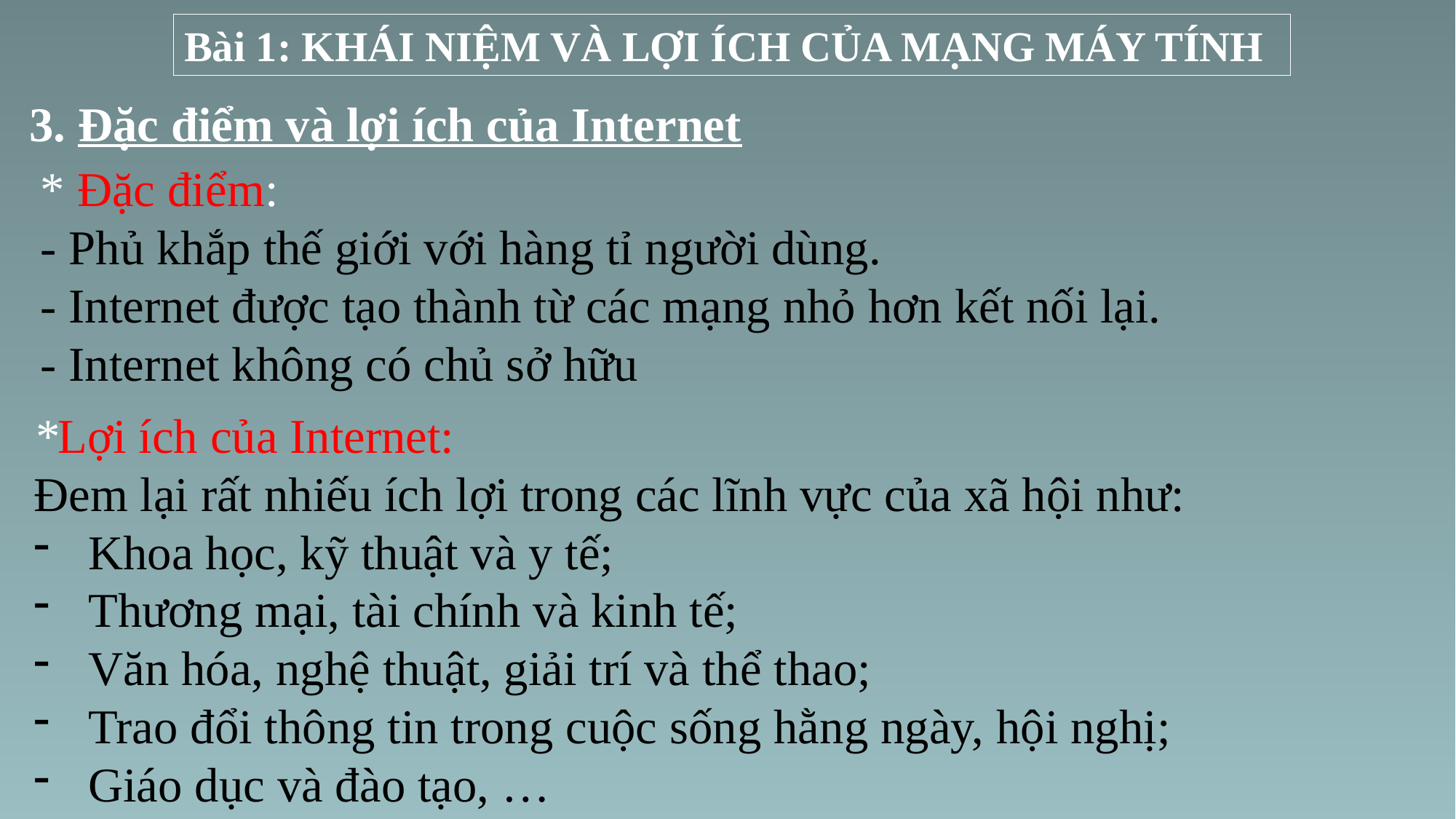

Bài 1: KHÁI NIỆM VÀ LỢI ÍCH CỦA MẠNG MÁY TÍNH
3. Đặc điểm và lợi ích của Internet
* Đặc điểm:
- Phủ khắp thế giới với hàng tỉ người dùng.
- Internet được tạo thành từ các mạng nhỏ hơn kết nối lại.
- Internet không có chủ sở hữu
*Lợi ích của Internet:
Đem lại rất nhiếu ích lợi trong các lĩnh vực của xã hội như:
Khoa học, kỹ thuật và y tế;
Thương mại, tài chính và kinh tế;
Văn hóa, nghệ thuật, giải trí và thể thao;
Trao đổi thông tin trong cuộc sống hằng ngày, hội nghị;
Giáo dục và đào tạo, …